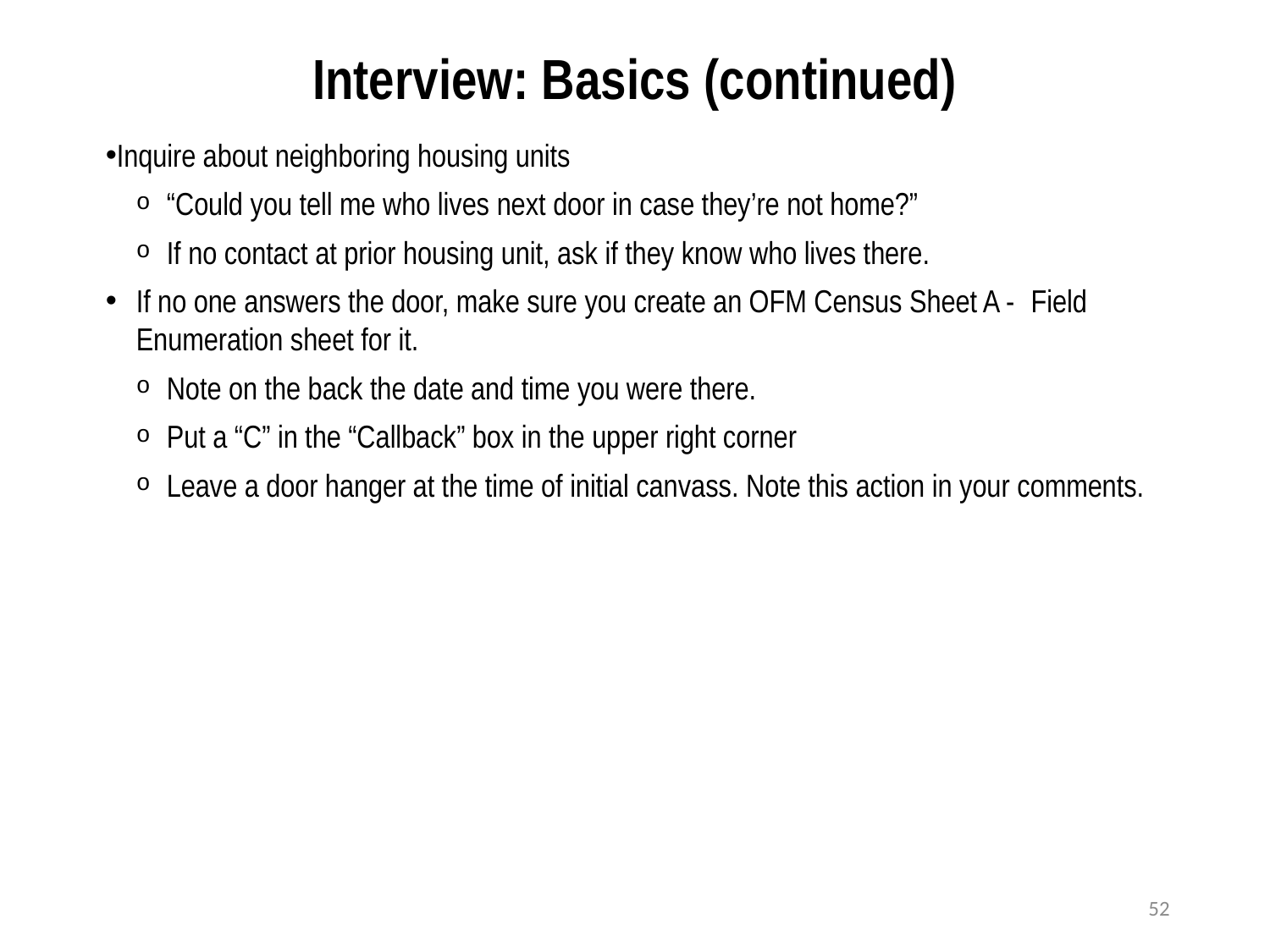

# Interview: Basics (continued)
Inquire about neighboring housing units
“Could you tell me who lives next door in case they’re not home?”
If no contact at prior housing unit, ask if they know who lives there.
If no one answers the door, make sure you create an OFM Census Sheet A -  Field Enumeration sheet for it.
Note on the back the date and time you were there.
Put a “C” in the “Callback” box in the upper right corner
Leave a door hanger at the time of initial canvass. Note this action in your comments.

52